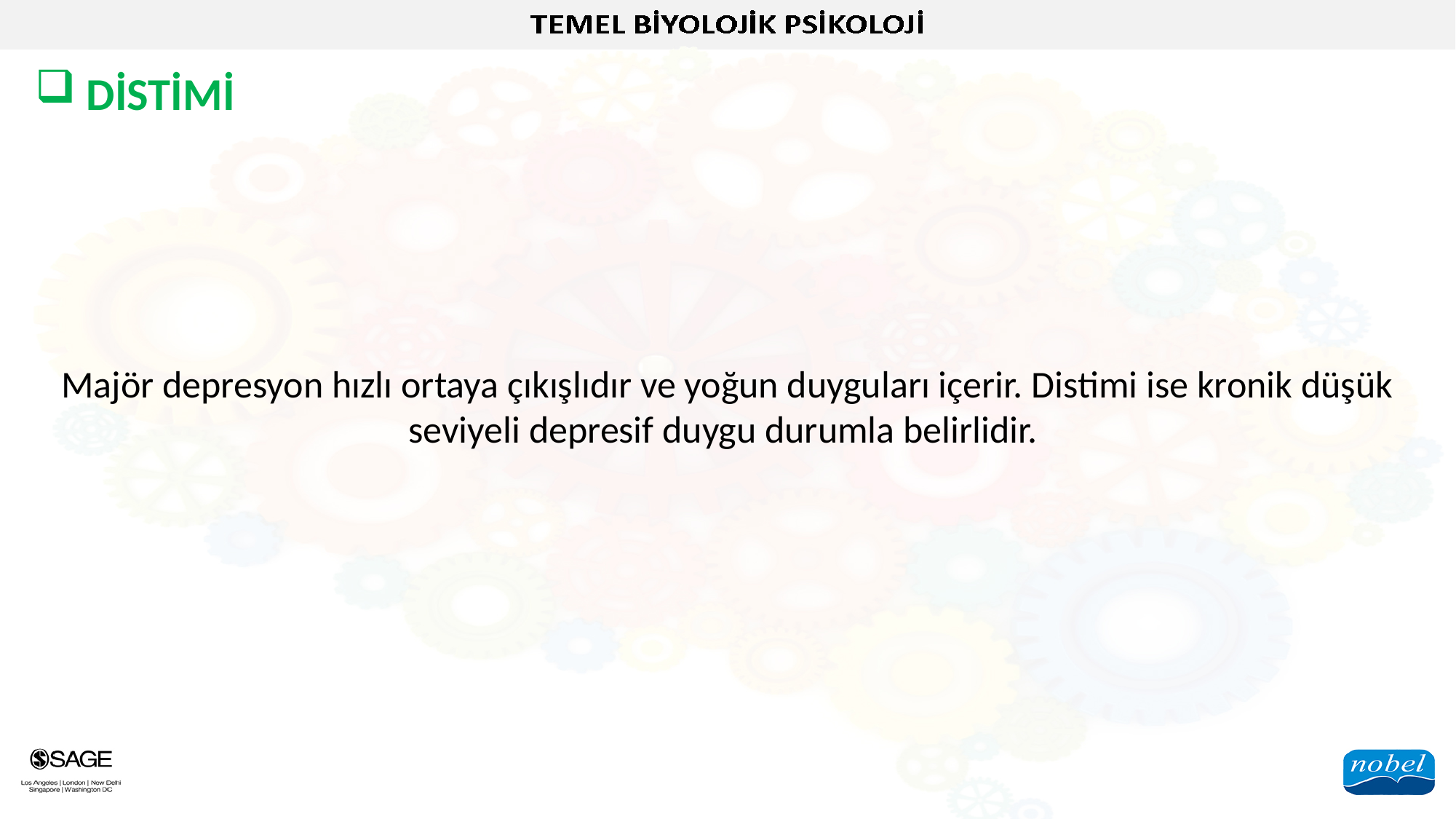

DİSTİMİ
Majör depresyon hızlı ortaya çıkışlıdır ve yoğun duyguları içerir. Distimi ise kronik düşük seviyeli depresif duygu durumla belirlidir.